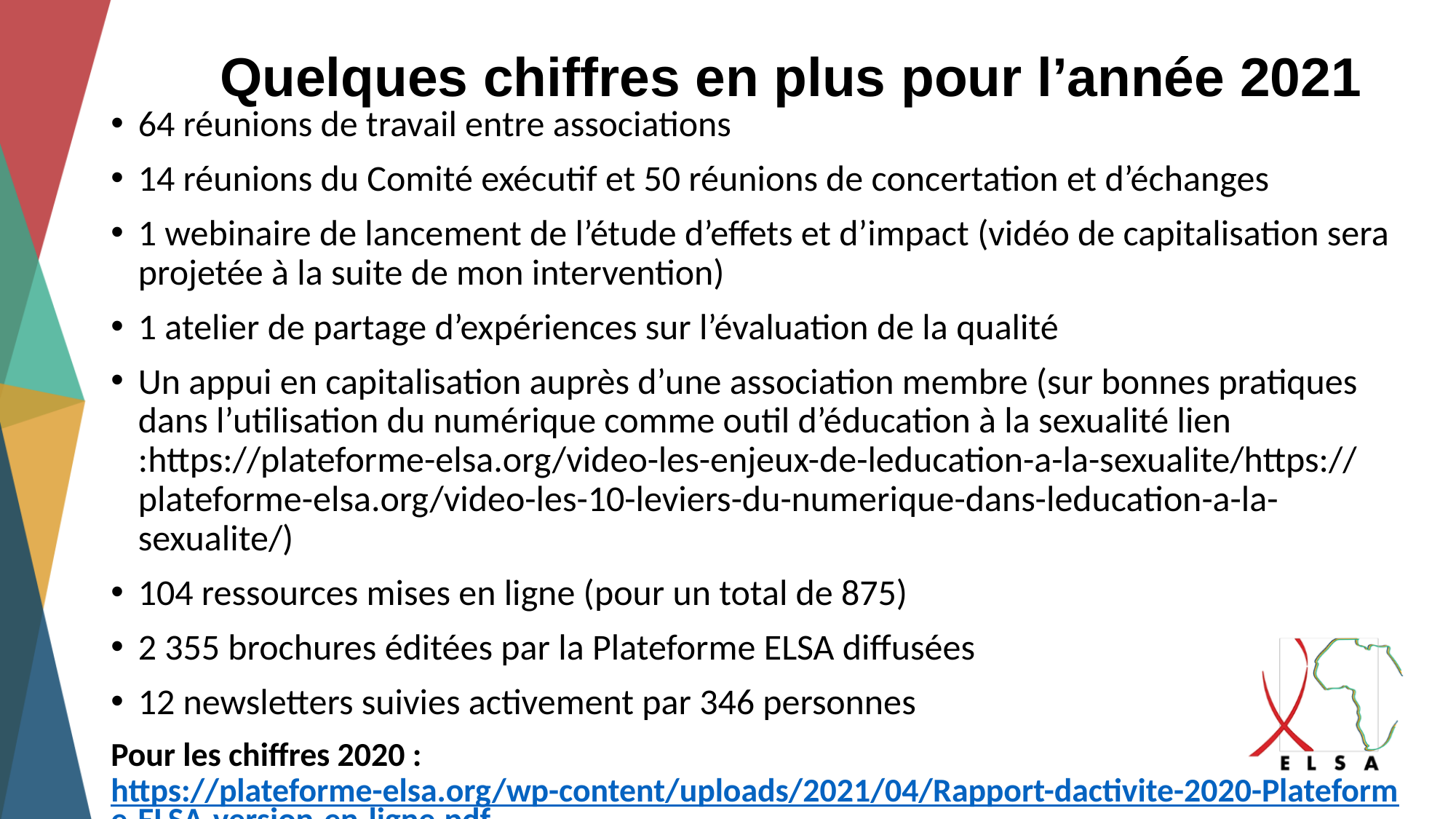

# Quelques chiffres en plus pour l’année 2021
64 réunions de travail entre associations
14 réunions du Comité exécutif et 50 réunions de concertation et d’échanges
1 webinaire de lancement de l’étude d’effets et d’impact (vidéo de capitalisation sera projetée à la suite de mon intervention)
1 atelier de partage d’expériences sur l’évaluation de la qualité
Un appui en capitalisation auprès d’une association membre (sur bonnes pratiques dans l’utilisation du numérique comme outil d’éducation à la sexualité lien :https://plateforme-elsa.org/video-les-enjeux-de-leducation-a-la-sexualite/https://plateforme-elsa.org/video-les-10-leviers-du-numerique-dans-leducation-a-la-sexualite/)
104 ressources mises en ligne (pour un total de 875)
2 355 brochures éditées par la Plateforme ELSA diffusées
12 newsletters suivies activement par 346 personnes
Pour les chiffres 2020 : https://plateforme-elsa.org/wp-content/uploads/2021/04/Rapport-dactivite-2020-Plateforme-ELSA-version-en-ligne.pdf